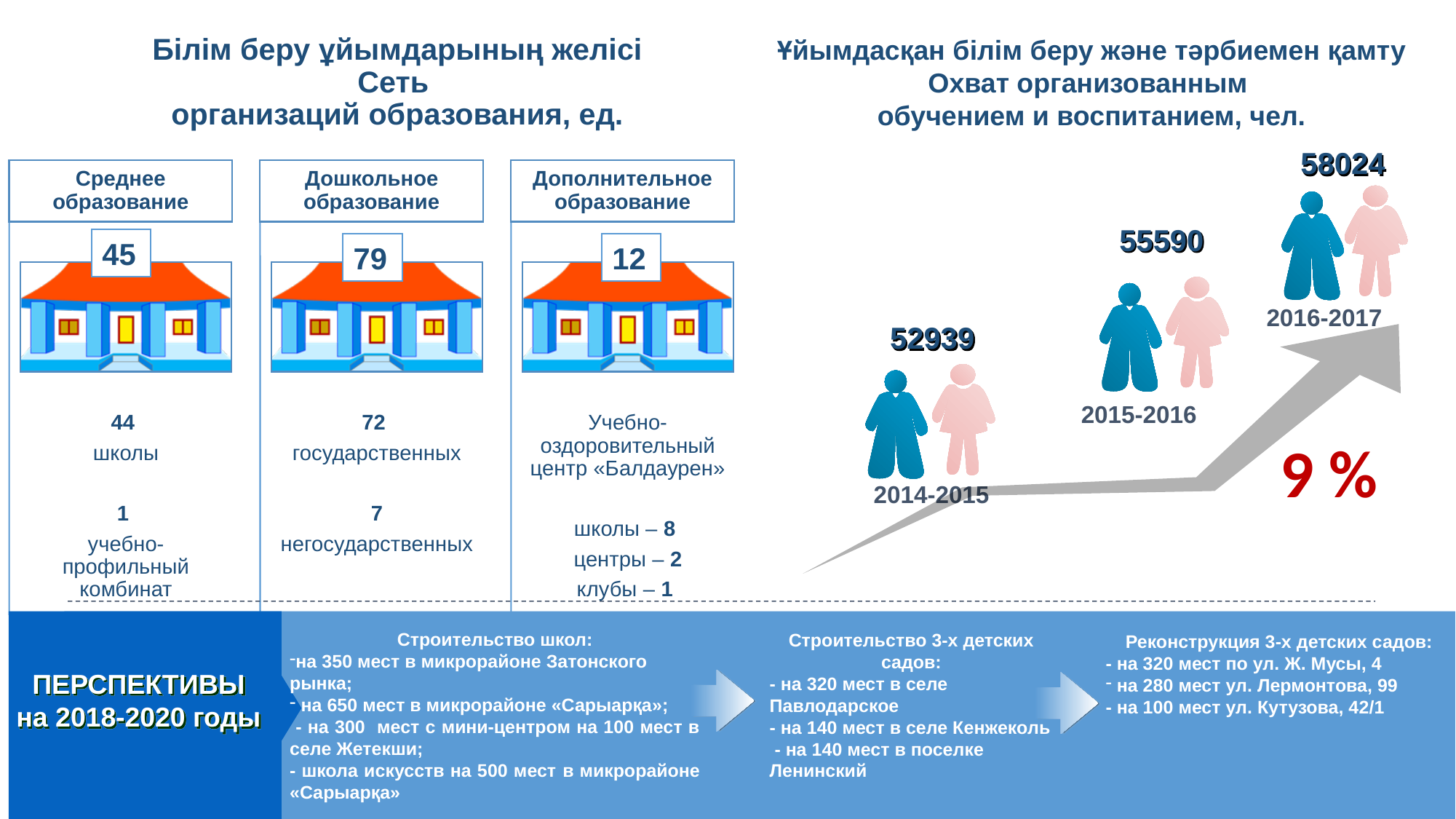

Ұйымдасқан білім беру және тәрбиемен қамту
Охват организованным
обучением и воспитанием, чел.
# Білім беру ұйымдарының желісі Сеть организаций образования, ед.
44
 школы

1
учебно-профильный комбинат
Среднее образование
72
государственных

7
негосударственных
Дошкольное образование
Учебно-оздоровительный центр «Балдаурен»

школы – 8
центры – 2
клубы – 1
Дополнительное образование
58024

55590
45
79
12

2016-2017
52939

9%
2015-2016
9 %
2014-2015

Строительство школ:
на 350 мест в микрорайоне Затонского рынка;
 на 650 мест в микрорайоне «Сарыарқа»;
 - на 300  мест с мини-центром на 100 мест в селе Жетекши;
- школа искусств на 500 мест в микрорайоне «Сарыарқа»
Строительство 3-х детских садов:
- на 320 мест в селе Павлодарское
- на 140 мест в селе Кенжеколь
 - на 140 мест в поселке Ленинский
Реконструкция 3-х детских садов:
- на 320 мест по ул. Ж. Мусы, 4
 на 280 мест ул. Лермонтова, 99
- на 100 мест ул. Кутузова, 42/1
ПЕРСПЕКТИВЫ
на 2018-2020 годы